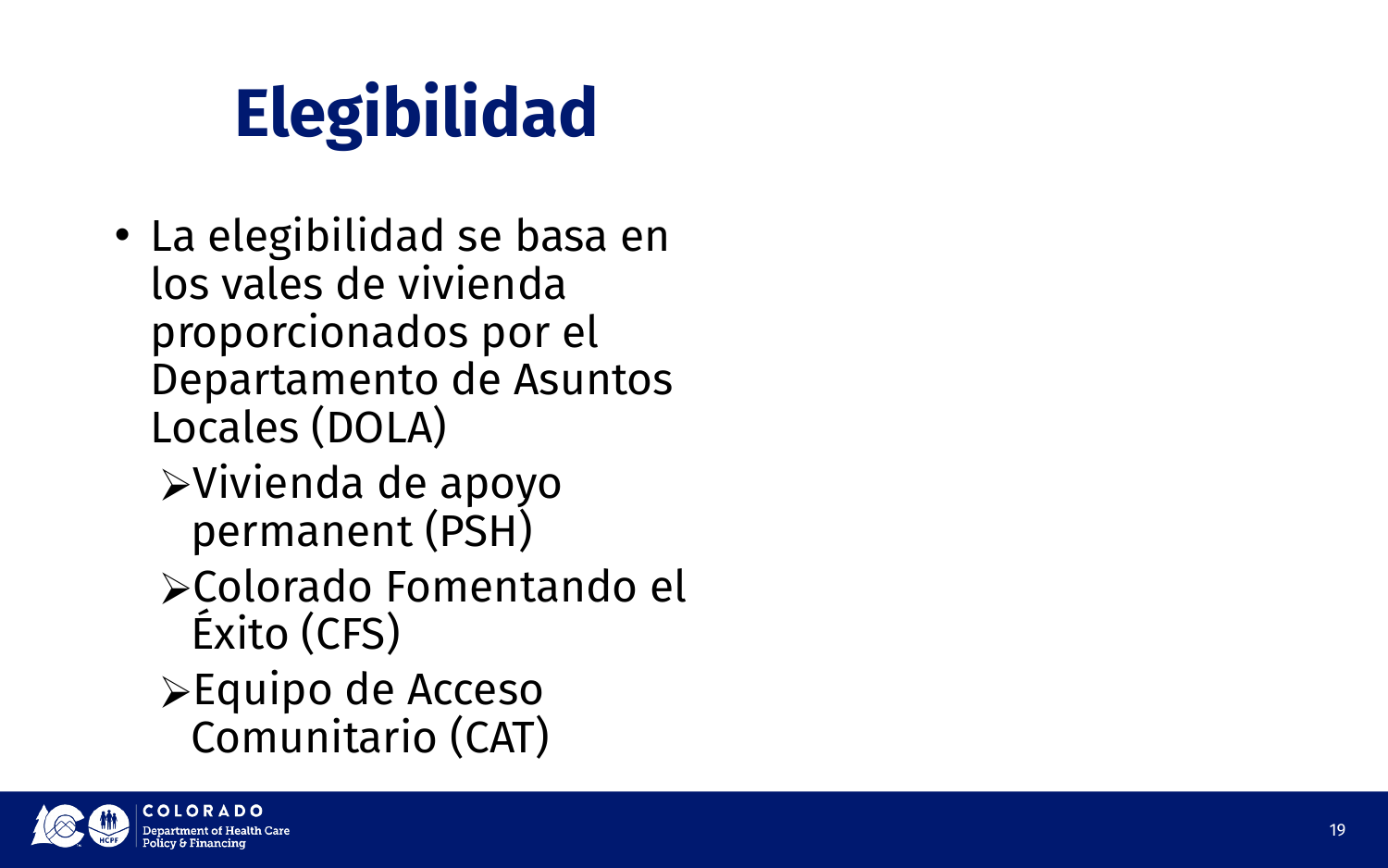

# Elegibilidad
La elegibilidad se basa en los vales de vivienda proporcionados por el Departamento de Asuntos Locales (DOLA)
Vivienda de apoyo permanent (PSH)
Colorado Fomentando el Éxito (CFS)
Equipo de Acceso Comunitario (CAT)
19